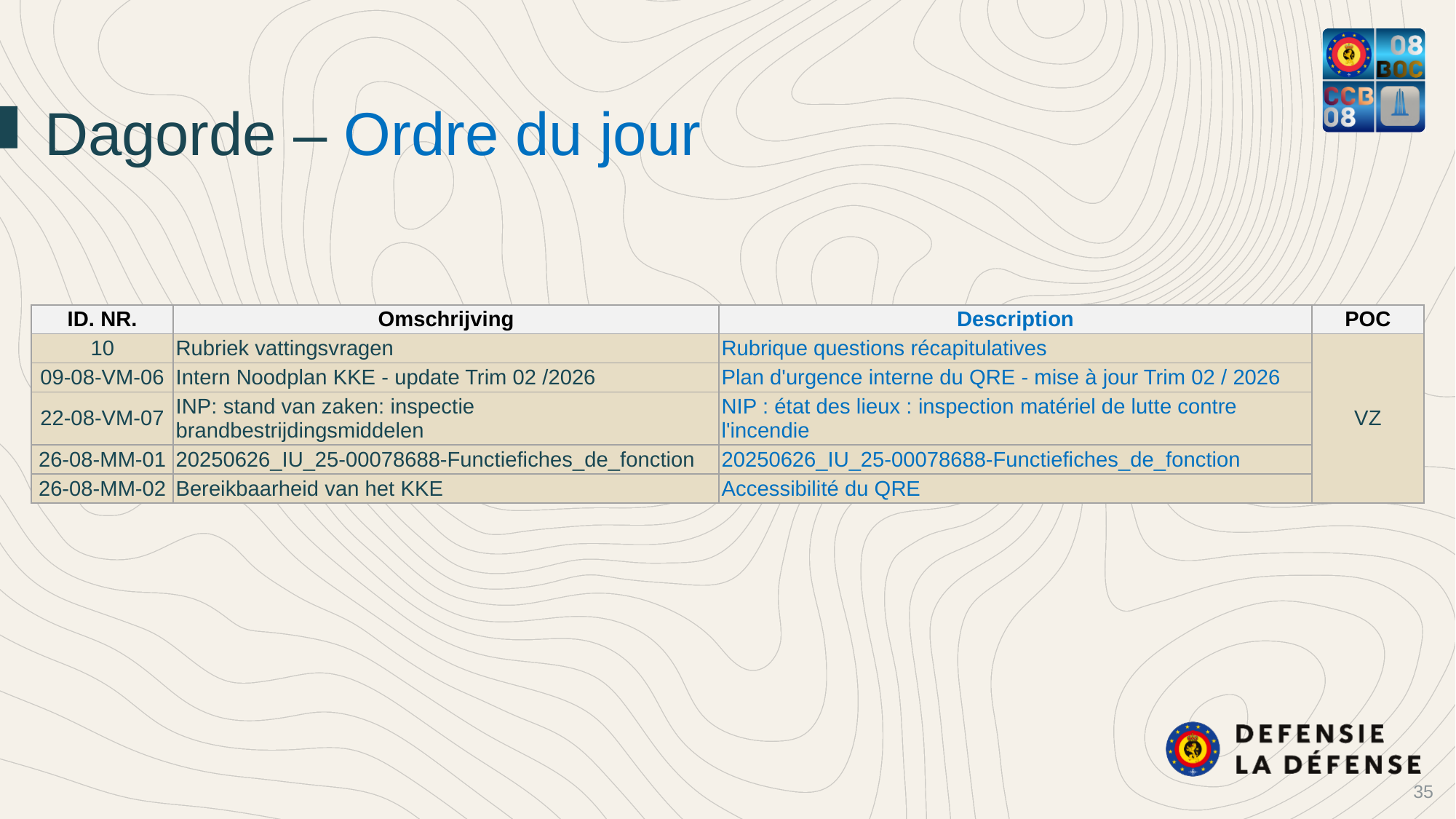

Dagorde – Ordre du jour
| ID. NR. | Omschrijving | Description | POC |
| --- | --- | --- | --- |
| 10 | Rubriek vattingsvragen | Rubrique questions récapitulatives | VZ |
| 09-08-VM-06 | Intern Noodplan KKE - update Trim 02 /2026 | Plan d'urgence interne du QRE - mise à jour Trim 02 / 2026 |  |
| 22-08-VM-07 | INP: stand van zaken: inspectie brandbestrijdingsmiddelen | NIP : état des lieux : inspection matériel de lutte contre l'incendie |  |
| 26-08-MM-01 | 20250626\_IU\_25-00078688-Functiefiches\_de\_fonction | 20250626\_IU\_25-00078688-Functiefiches\_de\_fonction |  |
| 26-08-MM-02 | Bereikbaarheid van het KKE | Accessibilité du QRE |  |